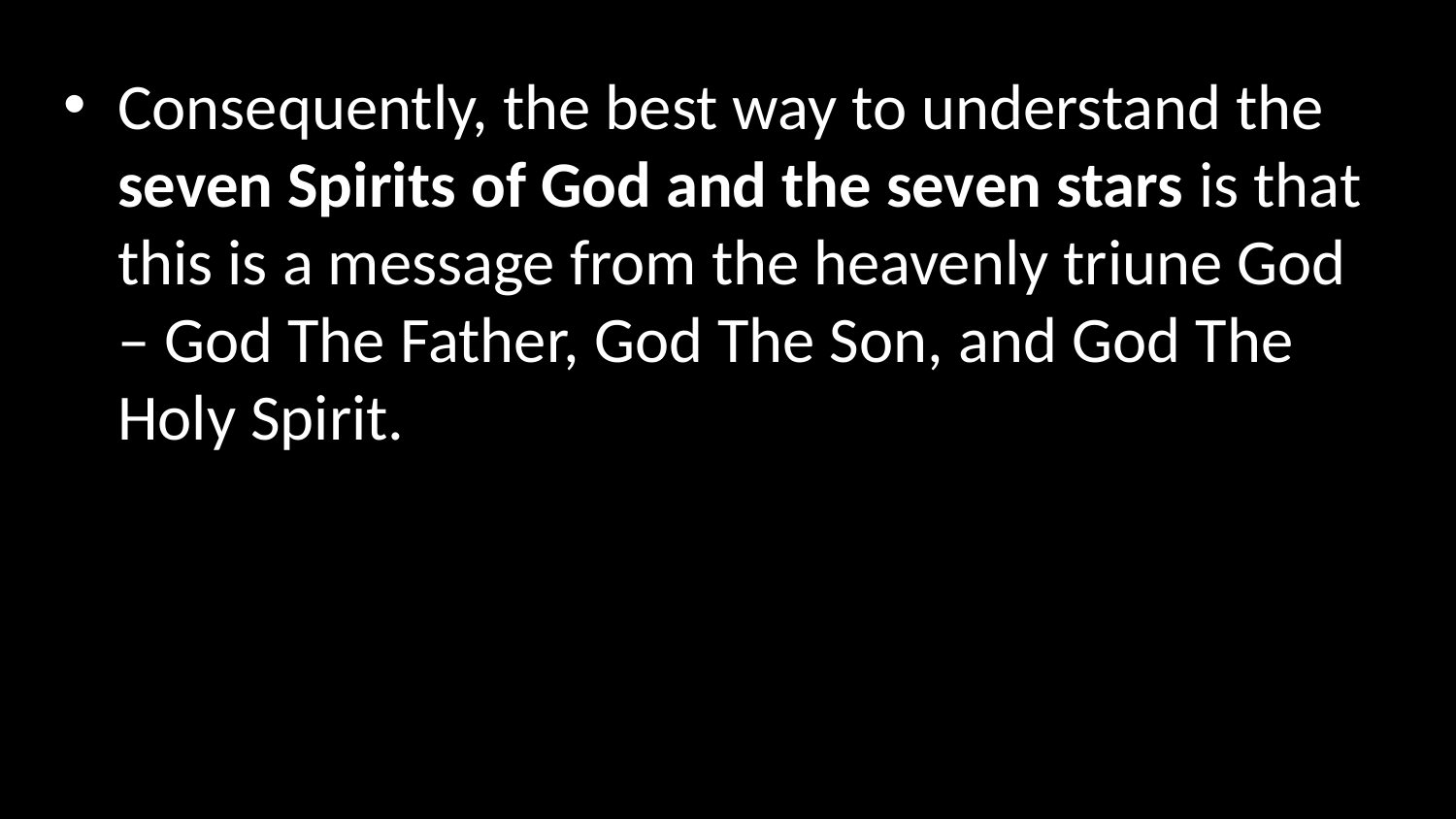

Consequently, the best way to understand the seven Spirits of God and the seven stars is that this is a message from the heavenly triune God – God The Father, God The Son, and God The Holy Spirit.